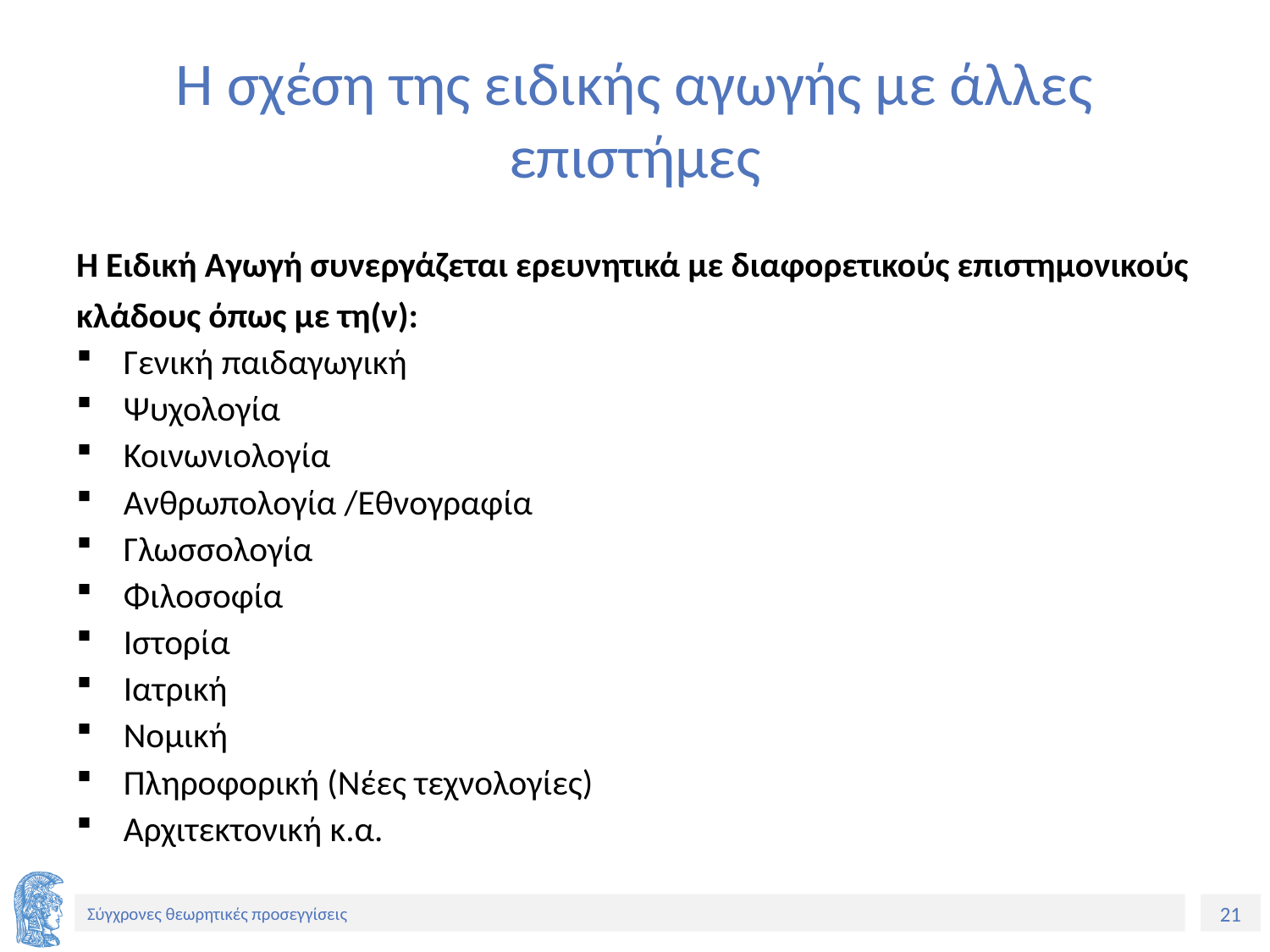

# Η σχέση της ειδικής αγωγής με άλλες επιστήμες
Η Ειδική Αγωγή συνεργάζεται ερευνητικά με διαφορετικούς επιστημονικούς κλάδους όπως με τη(ν):
Γενική παιδαγωγική
Ψυχολογία
Κοινωνιολογία
Ανθρωπολογία /Εθνογραφία
Γλωσσολογία
Φιλοσοφία
Ιστορία
Ιατρική
Νομική
Πληροφορική (Νέες τεχνολογίες)
Αρχιτεκτονική κ.α.